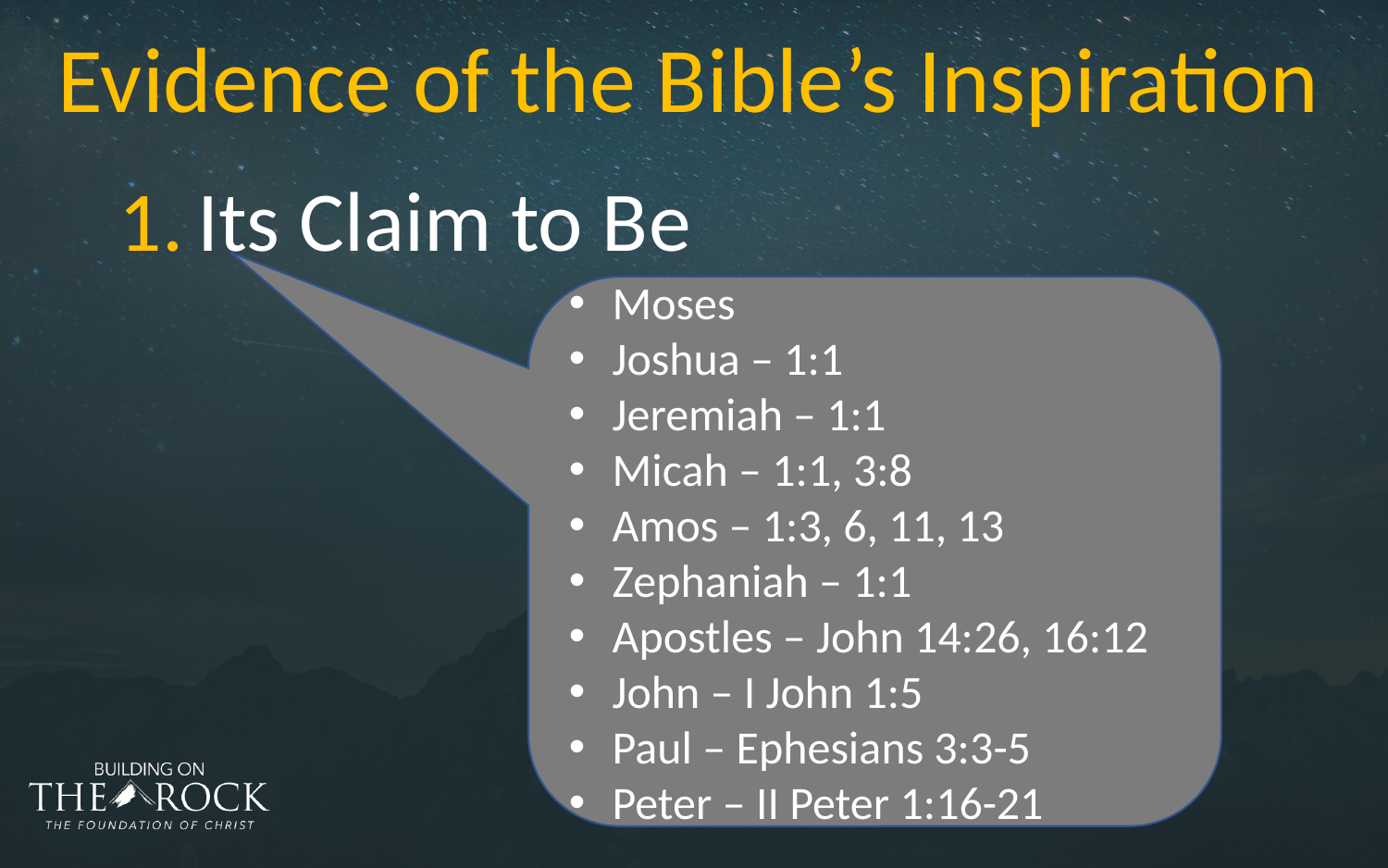

Evidence of the Bible’s Inspiration
Its Claim to Be
Moses
Joshua – 1:1
Jeremiah – 1:1
Micah – 1:1, 3:8
Amos – 1:3, 6, 11, 13
Zephaniah – 1:1
Apostles – John 14:26, 16:12
John – I John 1:5
Paul – Ephesians 3:3-5
Peter – II Peter 1:16-21